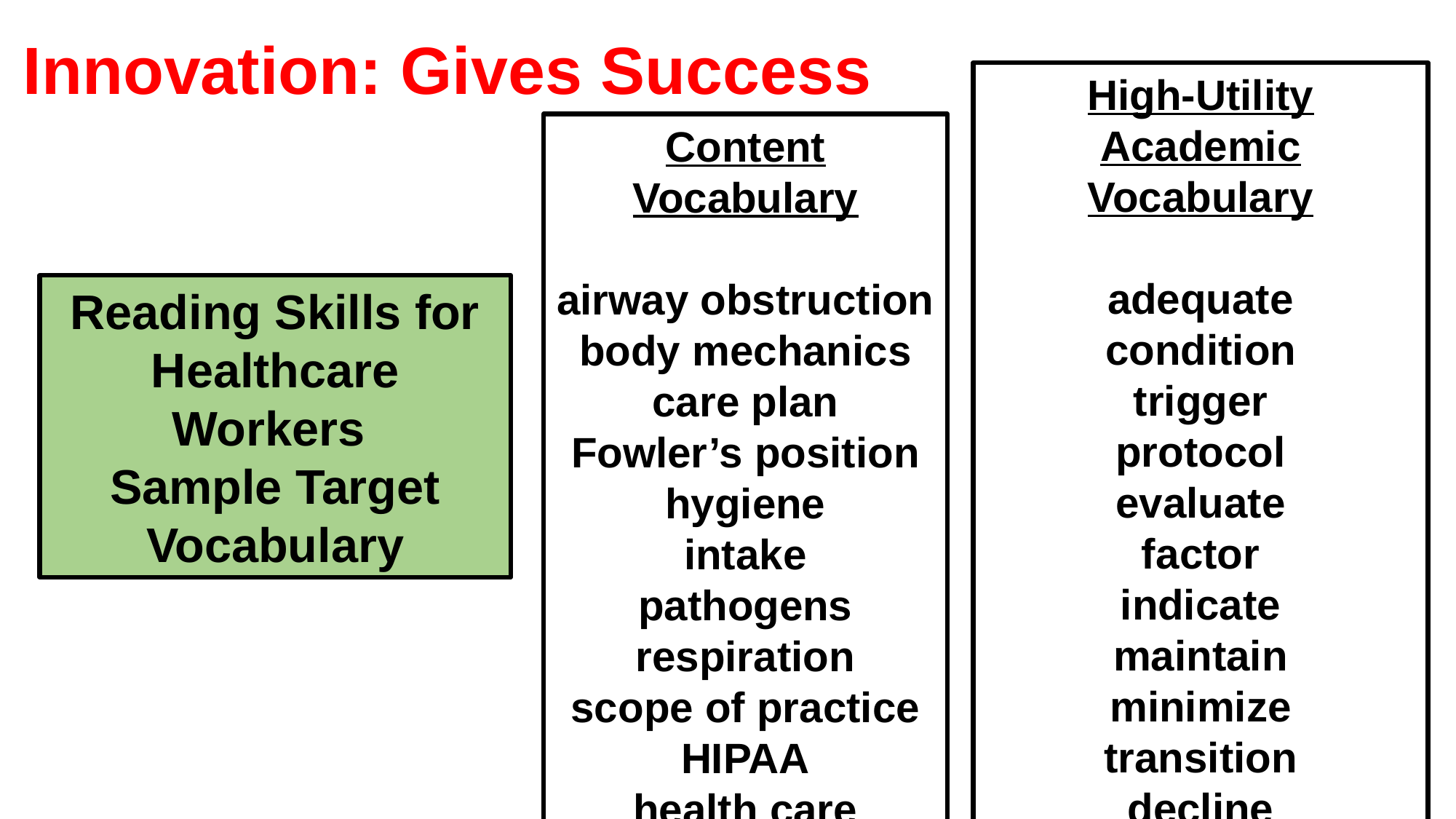

Innovation: Gives Success
High-Utility Academic Vocabulary

adequate
condition
trigger
protocol
evaluate
factor
indicate
maintain
minimize
transition
decline
Content Vocabulary

airway obstruction
body mechanics
care plan
Fowler’s position
hygiene
intake
pathogens
respiration
scope of practice
HIPAA
health care directive
Reading Skills for Healthcare Workers
Sample Target Vocabulary